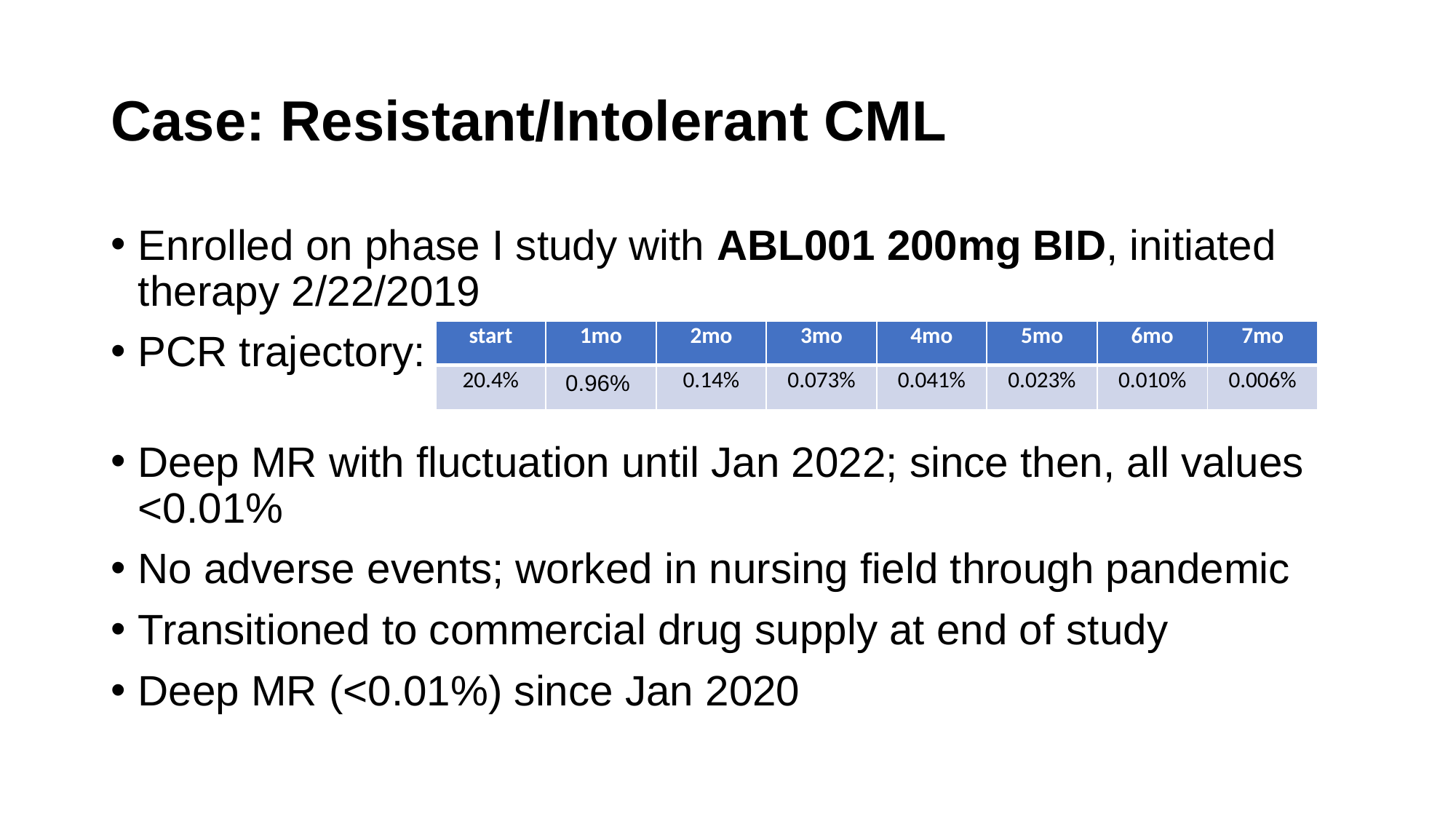

# Case: Resistant/Intolerant CML
Enrolled on phase I study with ABL001 200mg BID, initiated therapy 2/22/2019
PCR trajectory:
Deep MR with fluctuation until Jan 2022; since then, all values <0.01%
No adverse events; worked in nursing field through pandemic
Transitioned to commercial drug supply at end of study
Deep MR (<0.01%) since Jan 2020
| start | 1mo | 2mo | 3mo | 4mo | 5mo | 6mo | 7mo |
| --- | --- | --- | --- | --- | --- | --- | --- |
| 20.4% | 0.96% | 0.14% | 0.073% | 0.041% | 0.023% | 0.010% | 0.006% |